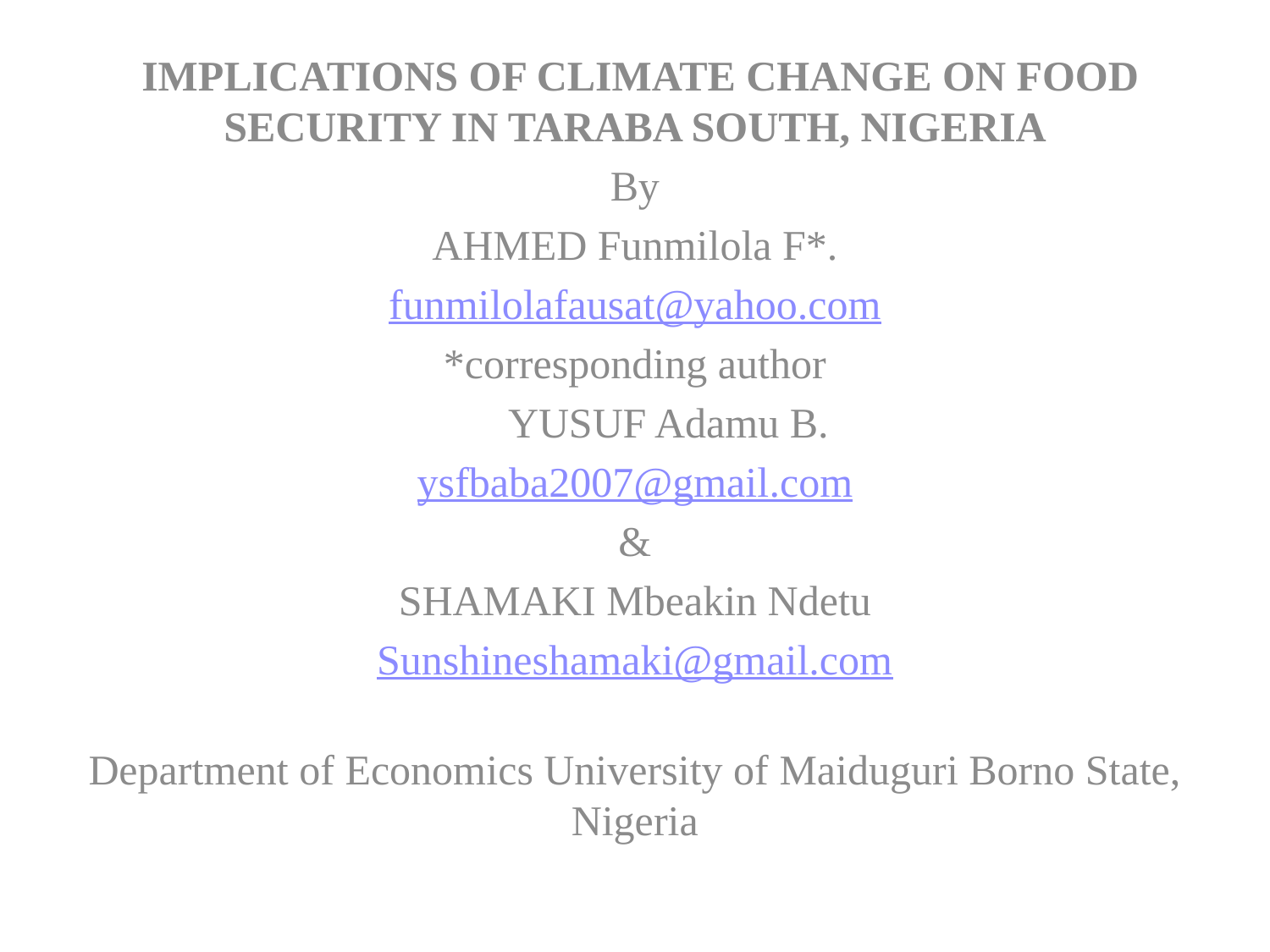

IMPLICATIONS OF CLIMATE CHANGE ON FOOD SECURITY IN TARABA SOUTH, NIGERIA
By
AHMED Funmilola F*.
funmilolafausat@yahoo.com
*corresponding author
	YUSUF Adamu B.
ysfbaba2007@gmail.com
&
SHAMAKI Mbeakin Ndetu
Sunshineshamaki@gmail.com
Department of Economics University of Maiduguri Borno State, Nigeria